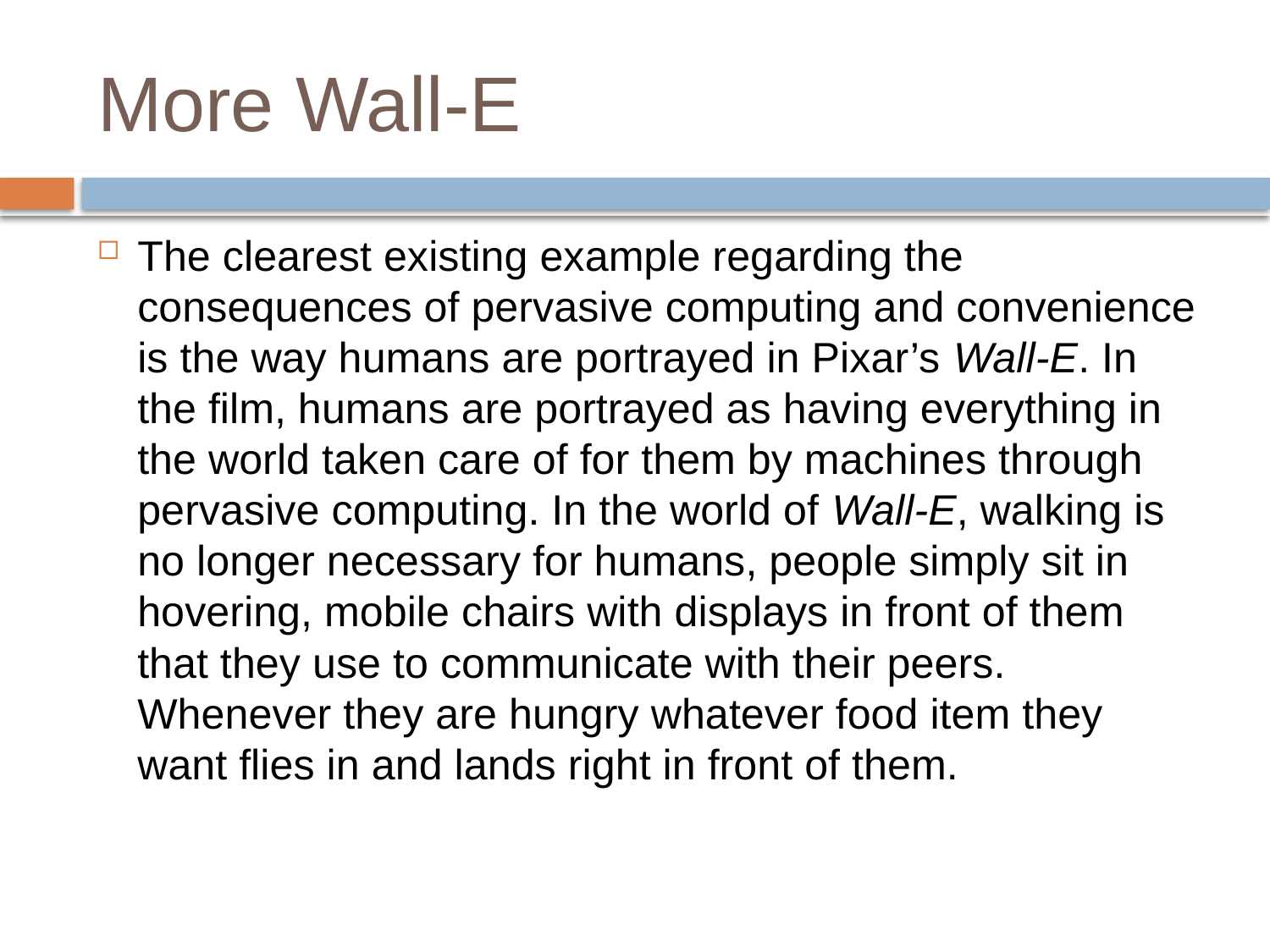

# More Wall-E
The clearest existing example regarding the consequences of pervasive computing and convenience is the way humans are portrayed in Pixar’s Wall-E. In the film, humans are portrayed as having everything in the world taken care of for them by machines through pervasive computing. In the world of Wall-E, walking is no longer necessary for humans, people simply sit in hovering, mobile chairs with displays in front of them that they use to communicate with their peers. Whenever they are hungry whatever food item they want flies in and lands right in front of them.